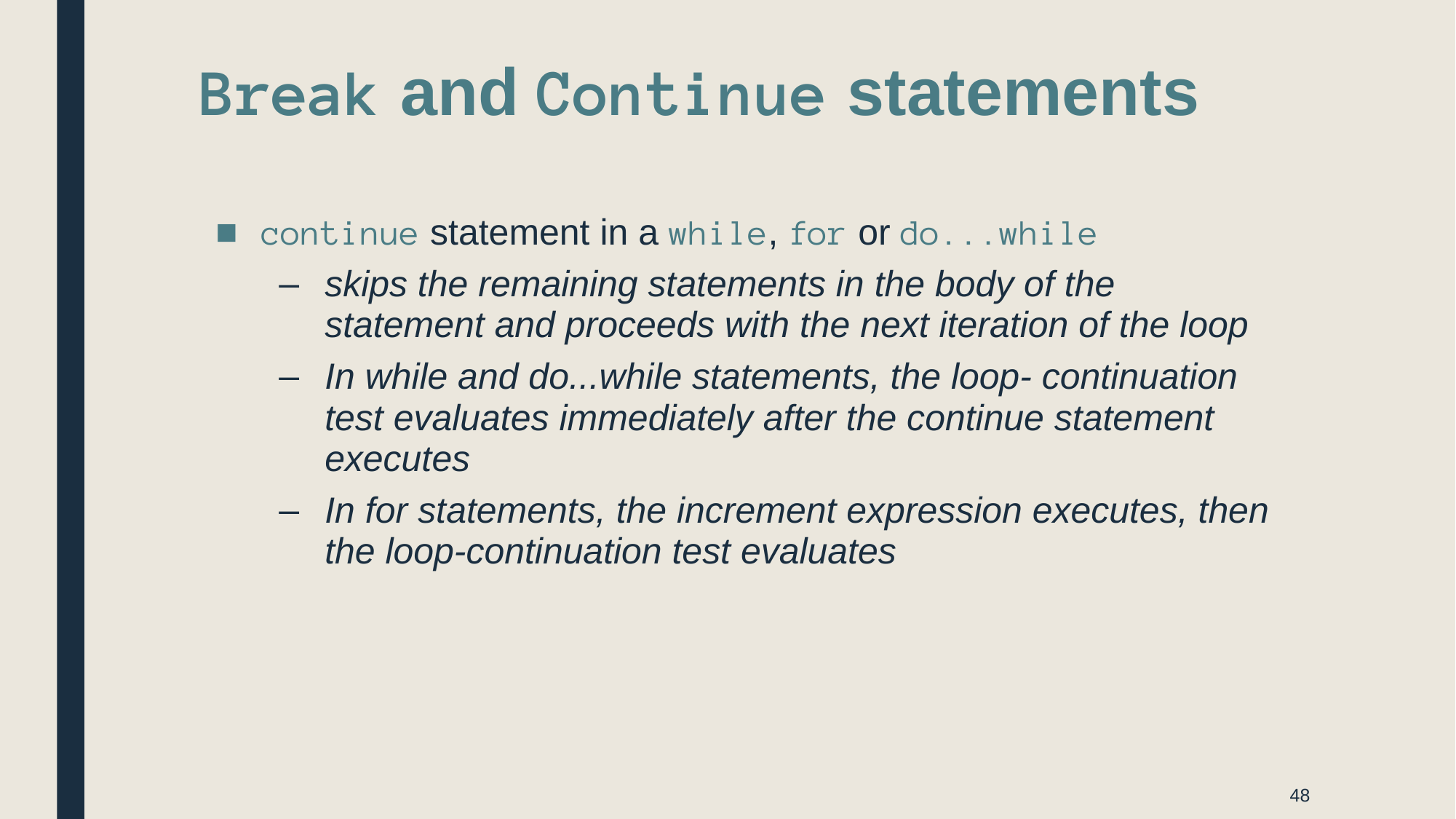

# Break and Continue statements
continue statement in a while, for or do...while
skips the remaining statements in the body of the statement and proceeds with the next iteration of the loop
In while and do...while statements, the loop- continuation test evaluates immediately after the continue statement executes
In for statements, the increment expression executes, then the loop-continuation test evaluates

48